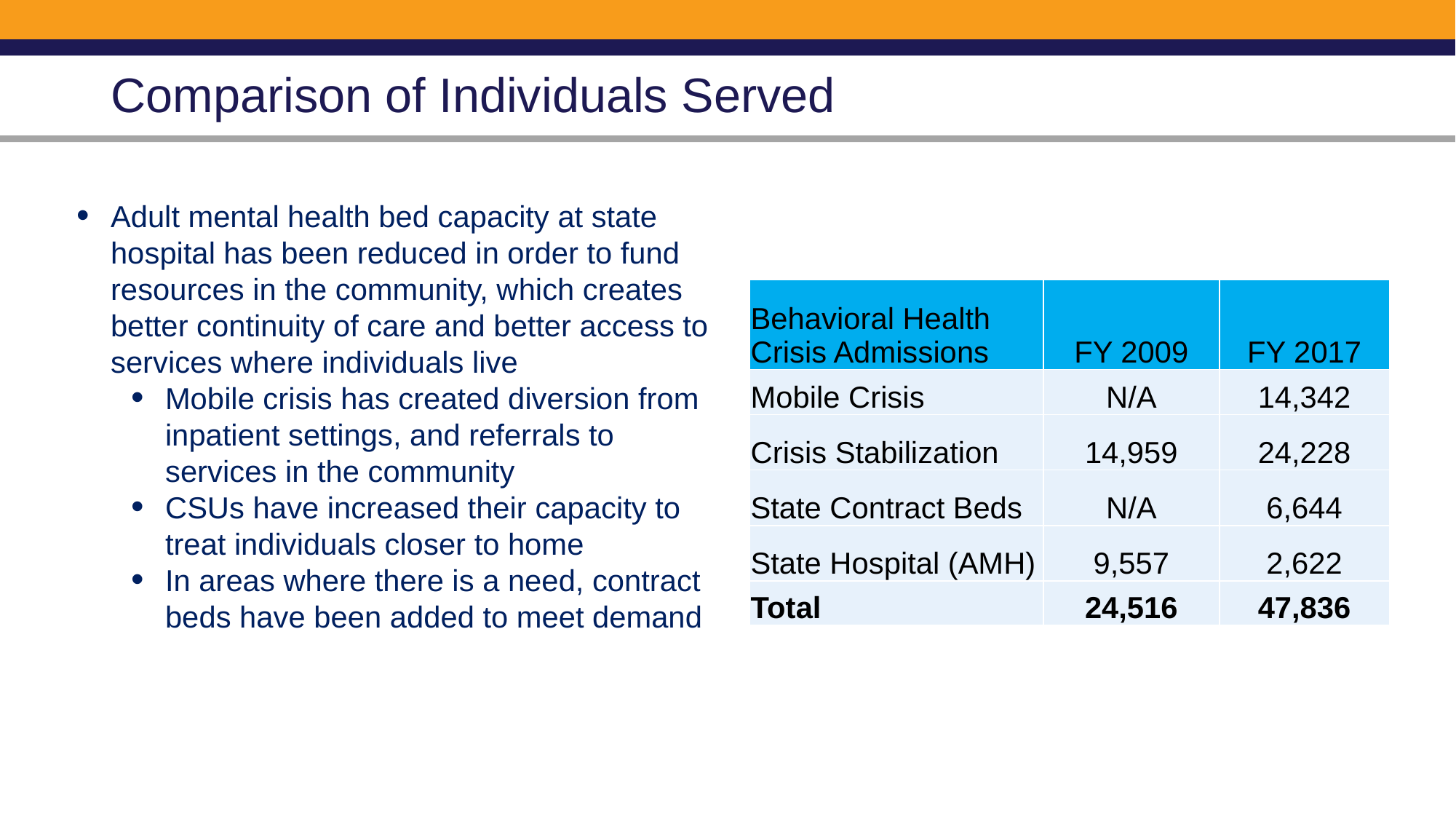

# Comparison of Individuals Served
Adult mental health bed capacity at state hospital has been reduced in order to fund resources in the community, which creates better continuity of care and better access to services where individuals live
Mobile crisis has created diversion from inpatient settings, and referrals to services in the community
CSUs have increased their capacity to treat individuals closer to home
In areas where there is a need, contract beds have been added to meet demand

| Behavioral Health Crisis Admissions | FY 2009 | FY 2017 |
| --- | --- | --- |
| Mobile Crisis | N/A | 14,342 |
| Crisis Stabilization | 14,959 | 24,228 |
| State Contract Beds | N/A | 6,644 |
| State Hospital (AMH) | 9,557 | 2,622 |
| Total | 24,516 | 47,836 |